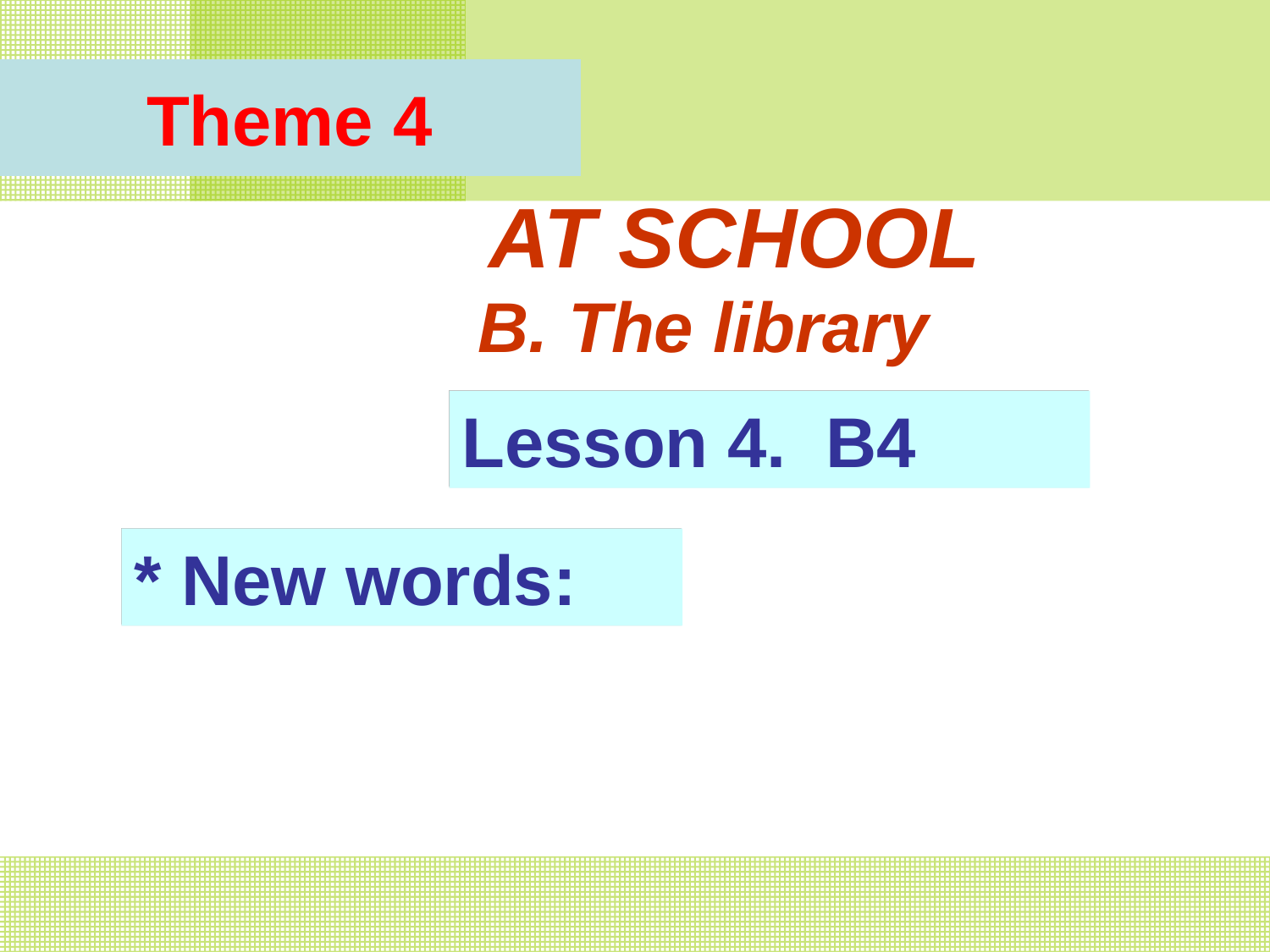

Theme 4

       AT SCHOOL
B. The library
Lesson 4.  B4
* New words: